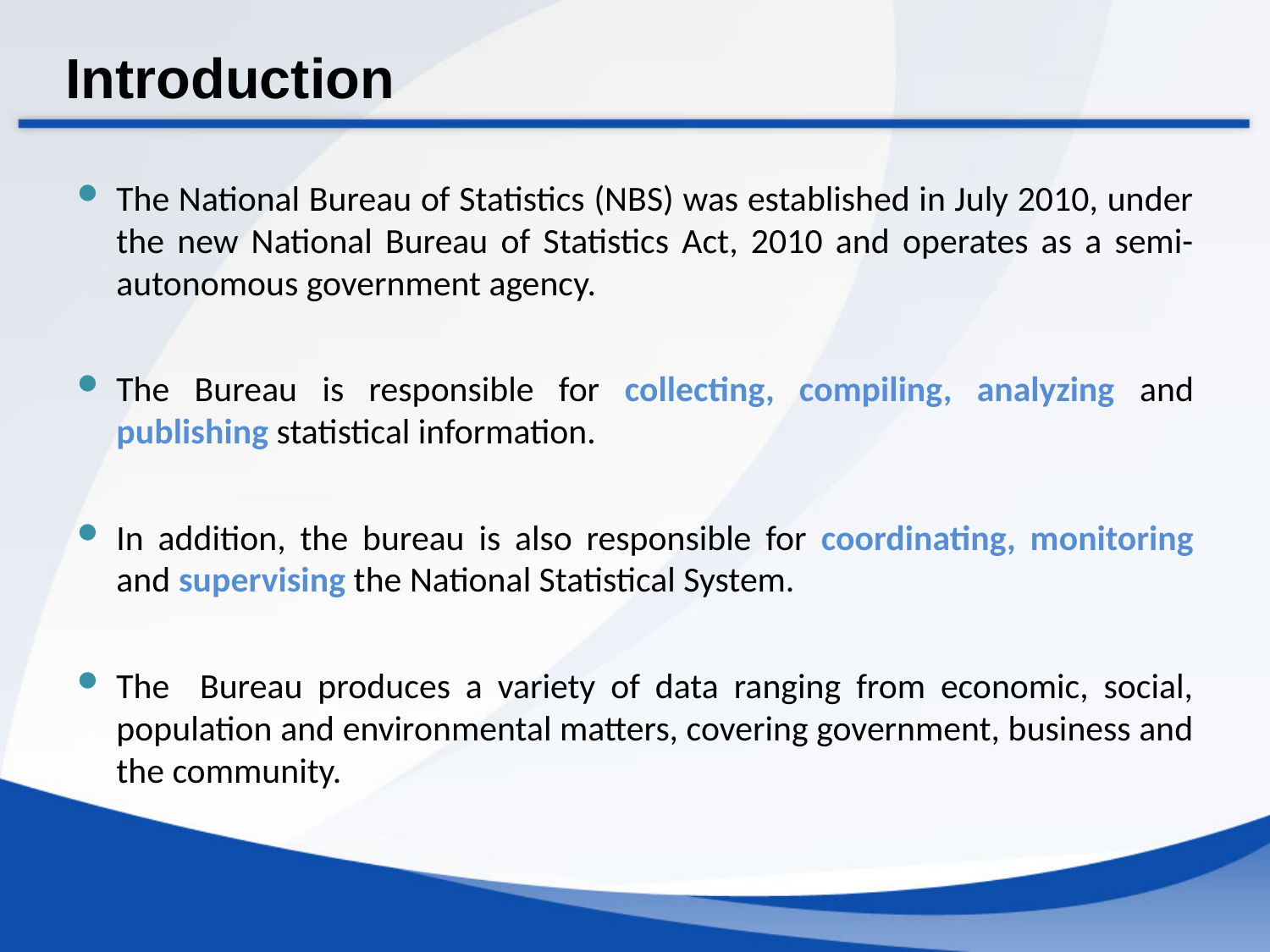

# Introduction
The National Bureau of Statistics (NBS) was established in July 2010, under the new National Bureau of Statistics Act, 2010 and operates as a semi- autonomous government agency.

The Bureau is responsible for collecting, compiling, analyzing and publishing statistical information.

In addition, the bureau is also responsible for coordinating, monitoring and supervising the National Statistical System.

The  Bureau produces a variety of data ranging from economic, social, population and environmental matters, covering government, business and the community.